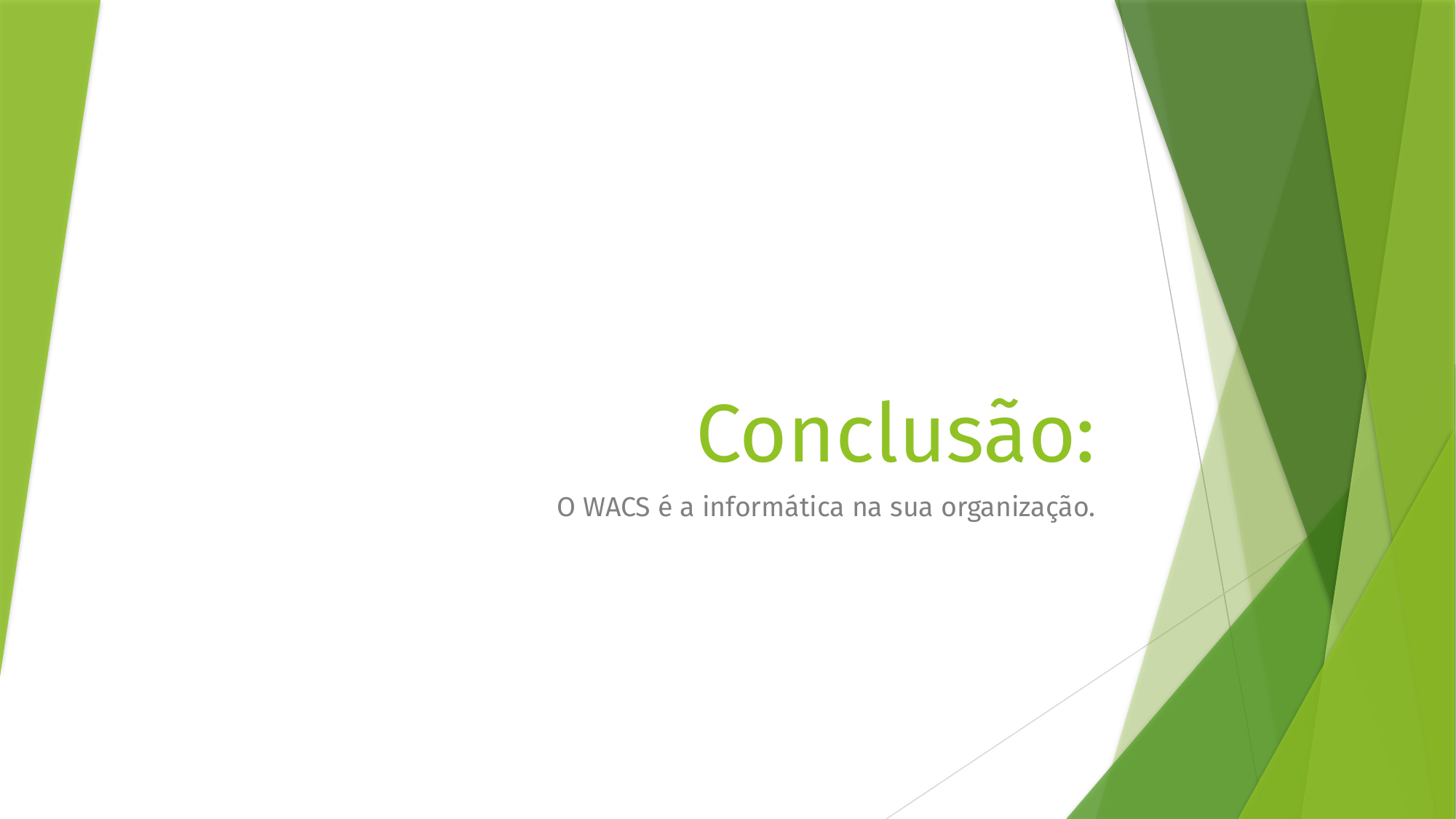

# Conclusão:
O WACS é a informática na sua organização.